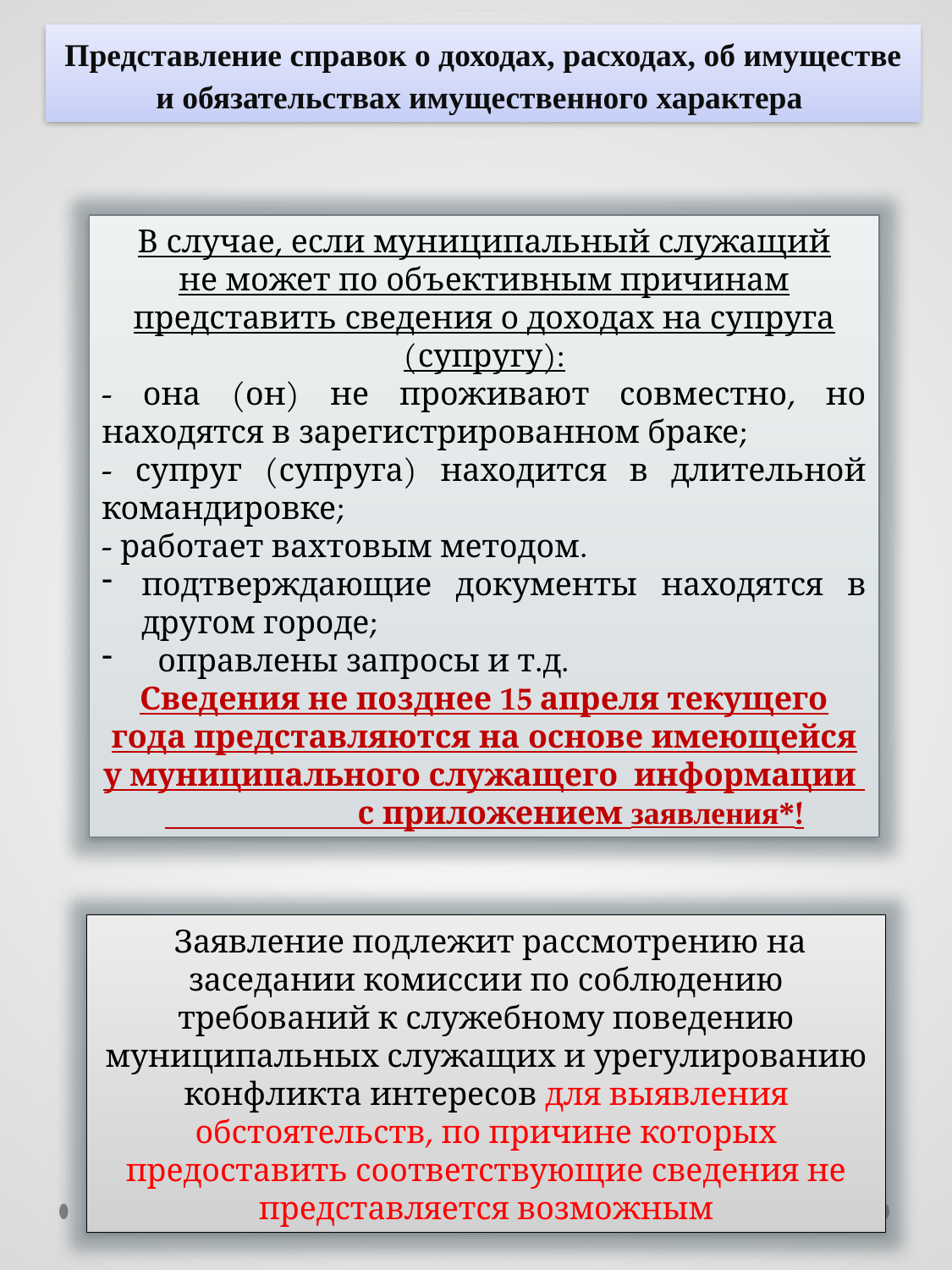

Представление справок о доходах, расходах, об имуществе и обязательствах имущественного характера
В случае, если муниципальный служащий
не может по объективным причинам представить сведения о доходах на супруга (супругу):
- она (он) не проживают совместно, но находятся в зарегистрированном браке;
- супруг (супруга) находится в длительной командировке;
- работает вахтовым методом.
подтверждающие документы находятся в другом городе;
  оправлены запросы и т.д.
Сведения не позднее 15 апреля текущего года представляются на основе имеющейся у муниципального служащего  информации                          с приложением заявления*!
 Заявление подлежит рассмотрению на заседании комиссии по соблюдению требований к служебному поведению муниципальных служащих и урегулированию конфликта интересов для выявления обстоятельств, по причине которых предоставить соответствующие сведения не представляется возможным